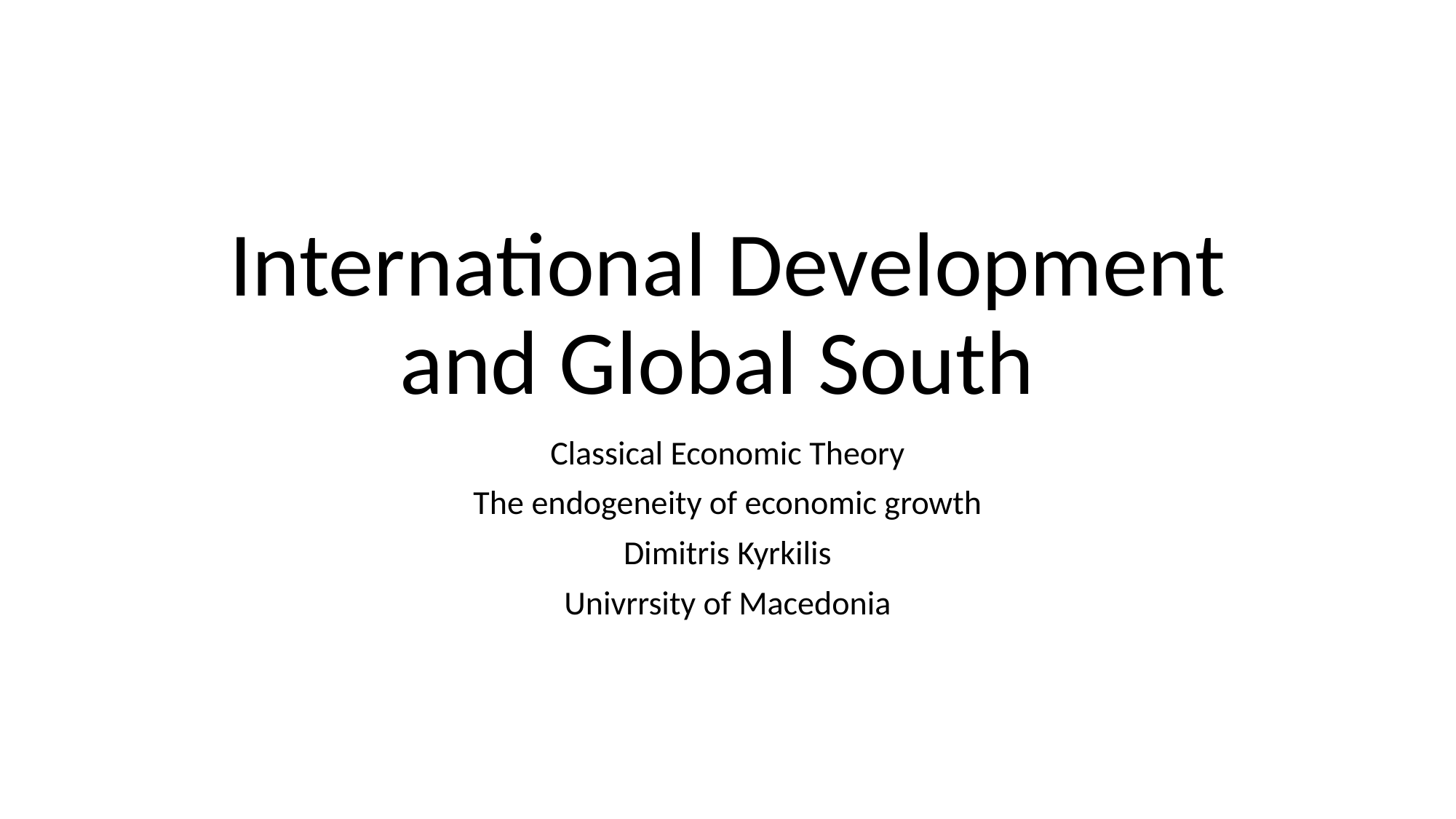

# International Development and Global South
Classical Economic Theory
The endogeneity of economic growth
Dimitris Kyrkilis
Univrrsity of Macedonia